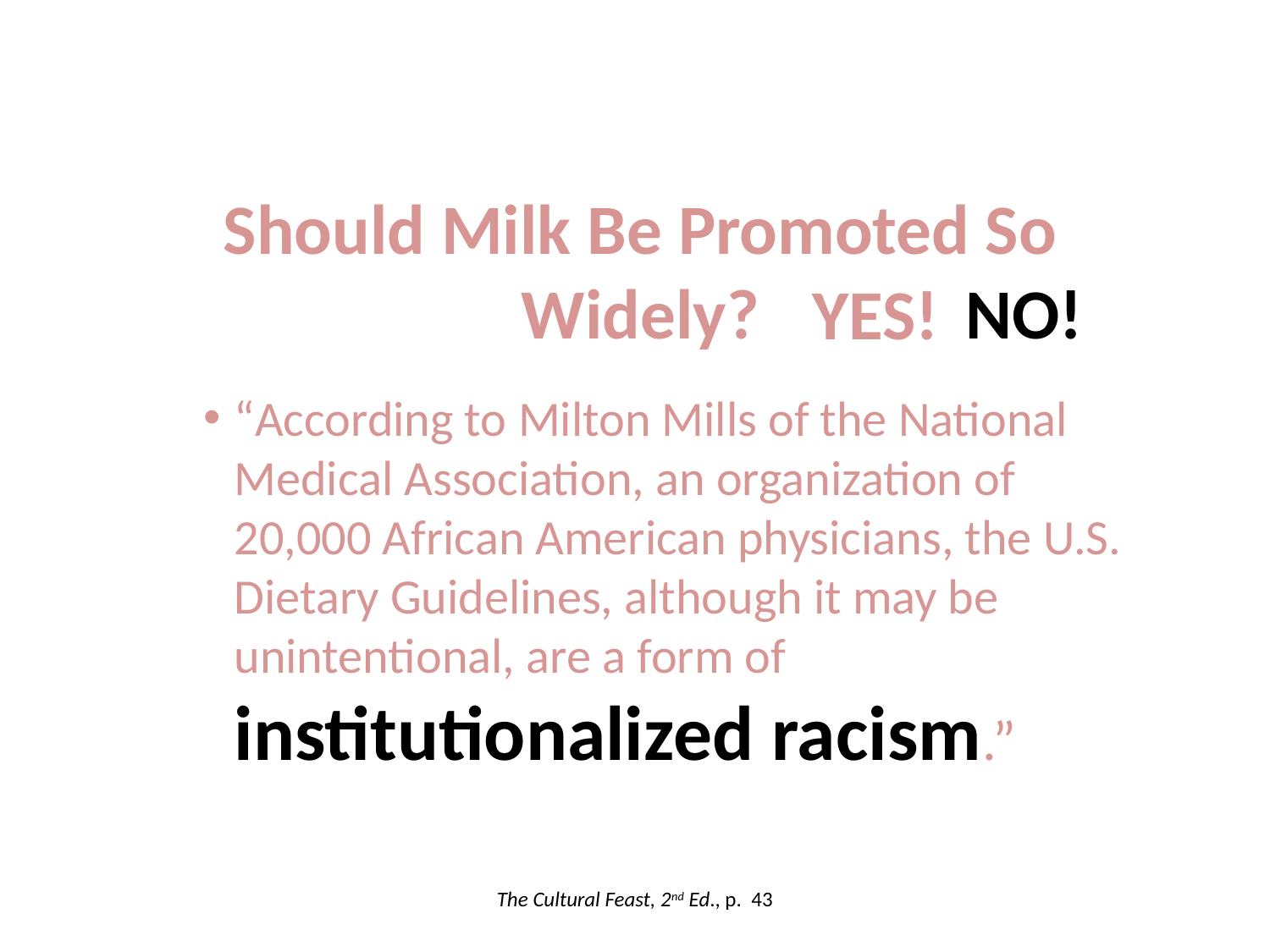

Should Milk Be Promoted So Widely?

“According to Milton Mills of the National Medical Association, an organization of 20,000 African American physicians, the U.S. Dietary Guidelines, although it may be unintentional, are a form of institutionalized racism.”
NO!
YES!
The Cultural Feast, 2nd Ed., p.  43